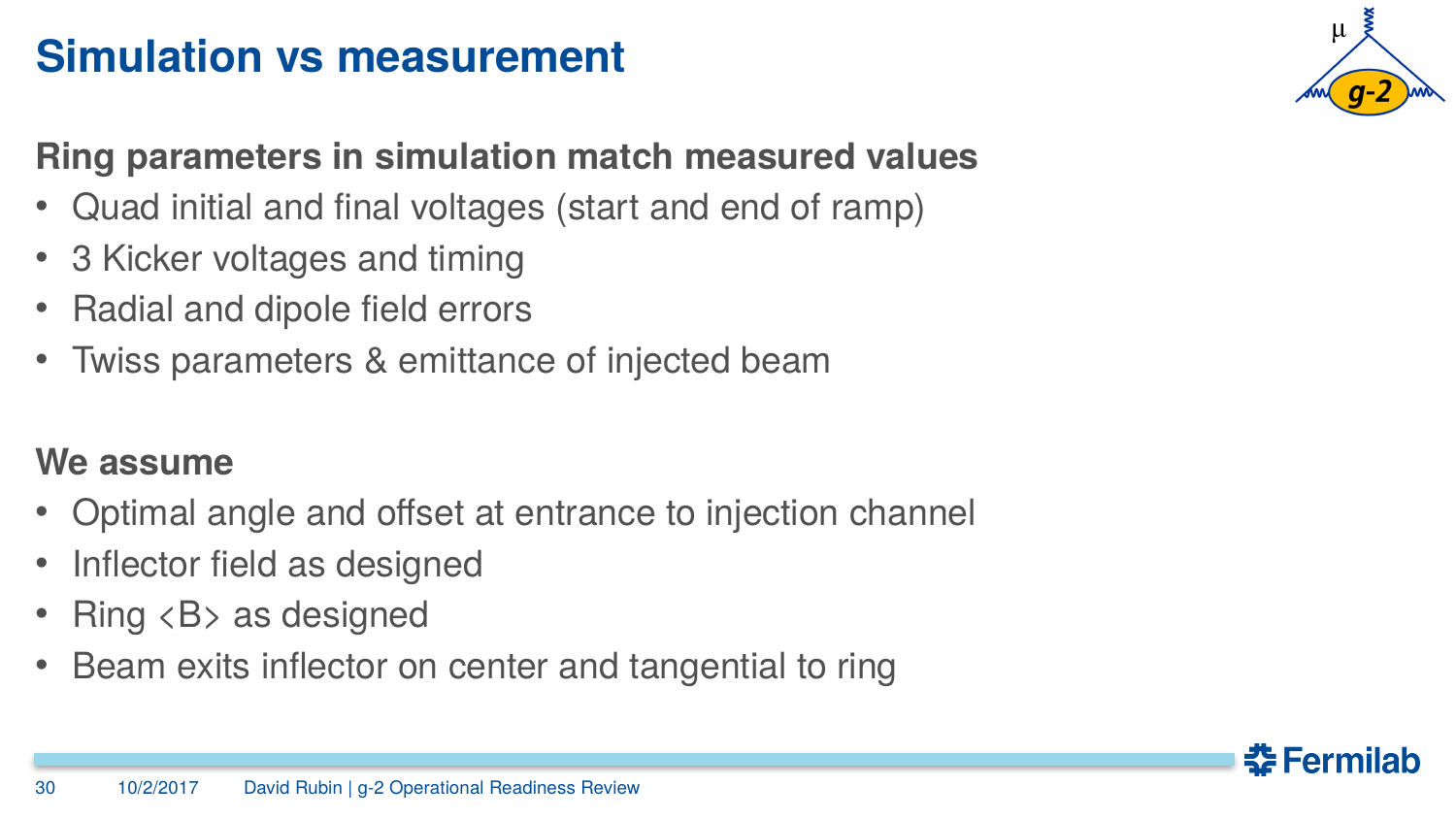

# Simulation vs measurement
Ring parameters in simulation match measured values
Quad initial and final voltages (start and end of ramp)
3 Kicker voltages and timing
Radial and dipole field errors
Twiss parameters & emittance of injected beam

We assume
Optimal angle and offset at entrance to injection channel
Inflector field as designed
Ring <B> as designed
Beam exits inflector on center and tangential to ring

30
10/2/2017
David Rubin | g-2 Operational Readiness Review